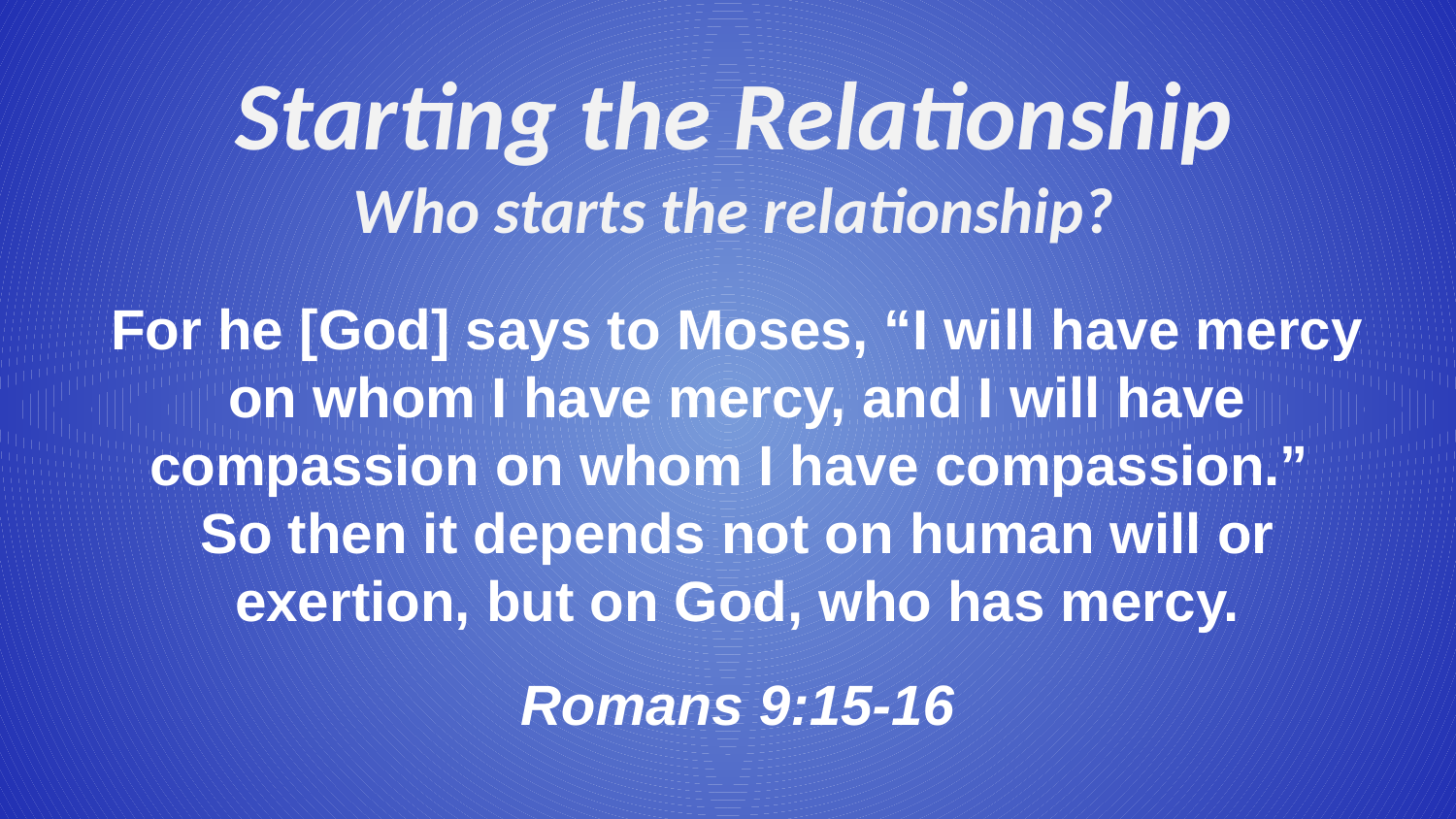

Starting the Relationship
Who starts the relationship?

For he [God] says to Moses, “I will have mercy on whom I have mercy, and I will have compassion on whom I have compassion.” 
So then it depends not on human will or exertion, but on God, who has mercy.
Romans 9:15-16